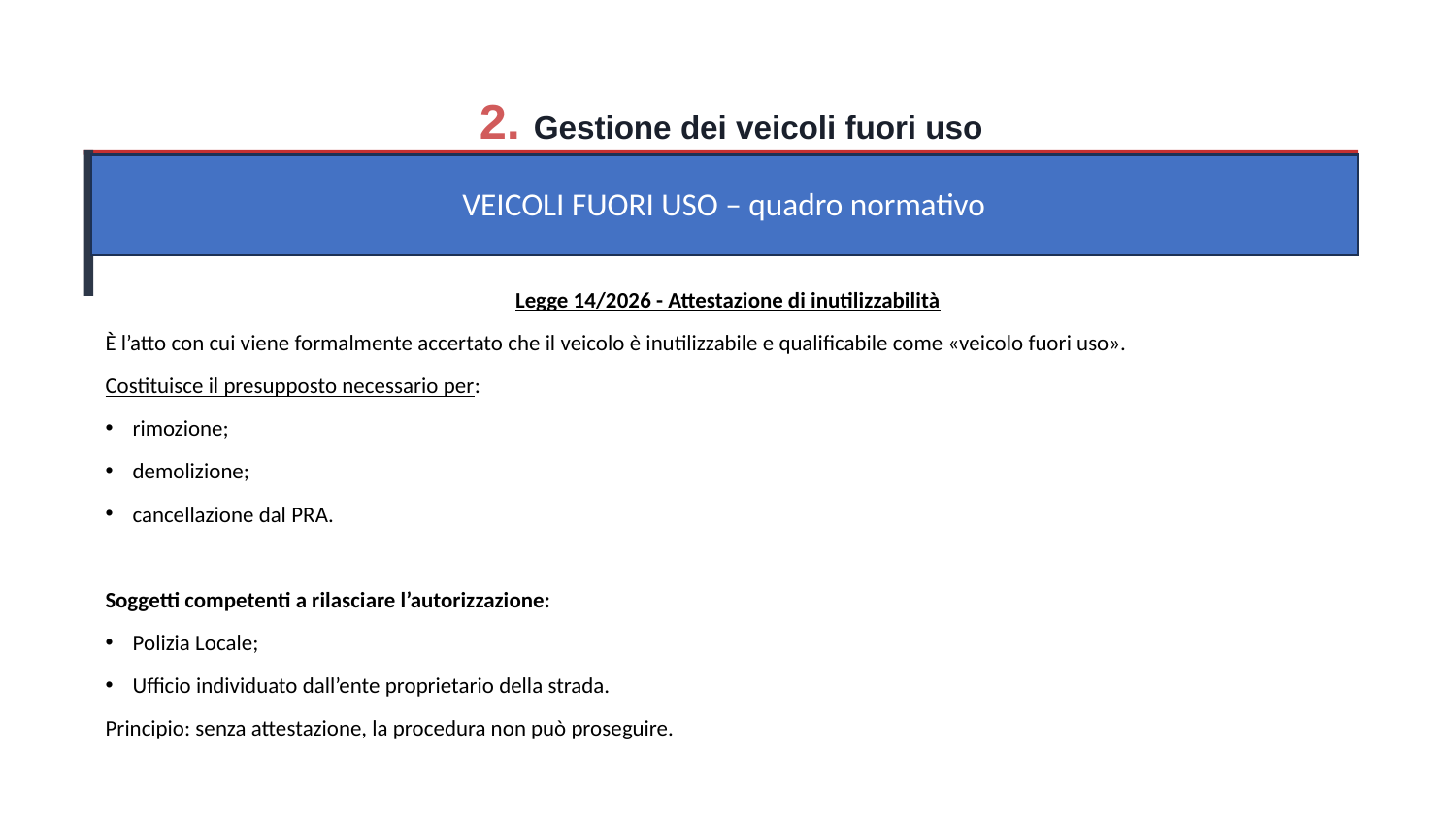

2. Gestione dei veicoli fuori uso

VEICOLI FUORI USO – quadro normativo

Legge 14/2026 - Attestazione di inutilizzabilità
È l’atto con cui viene formalmente accertato che il veicolo è inutilizzabile e qualificabile come «veicolo fuori uso».
Costituisce il presupposto necessario per:
rimozione;
demolizione;
cancellazione dal PRA.

Soggetti competenti a rilasciare l’autorizzazione:
Polizia Locale;
Ufficio individuato dall’ente proprietario della strada.
Principio: senza attestazione, la procedura non può proseguire.